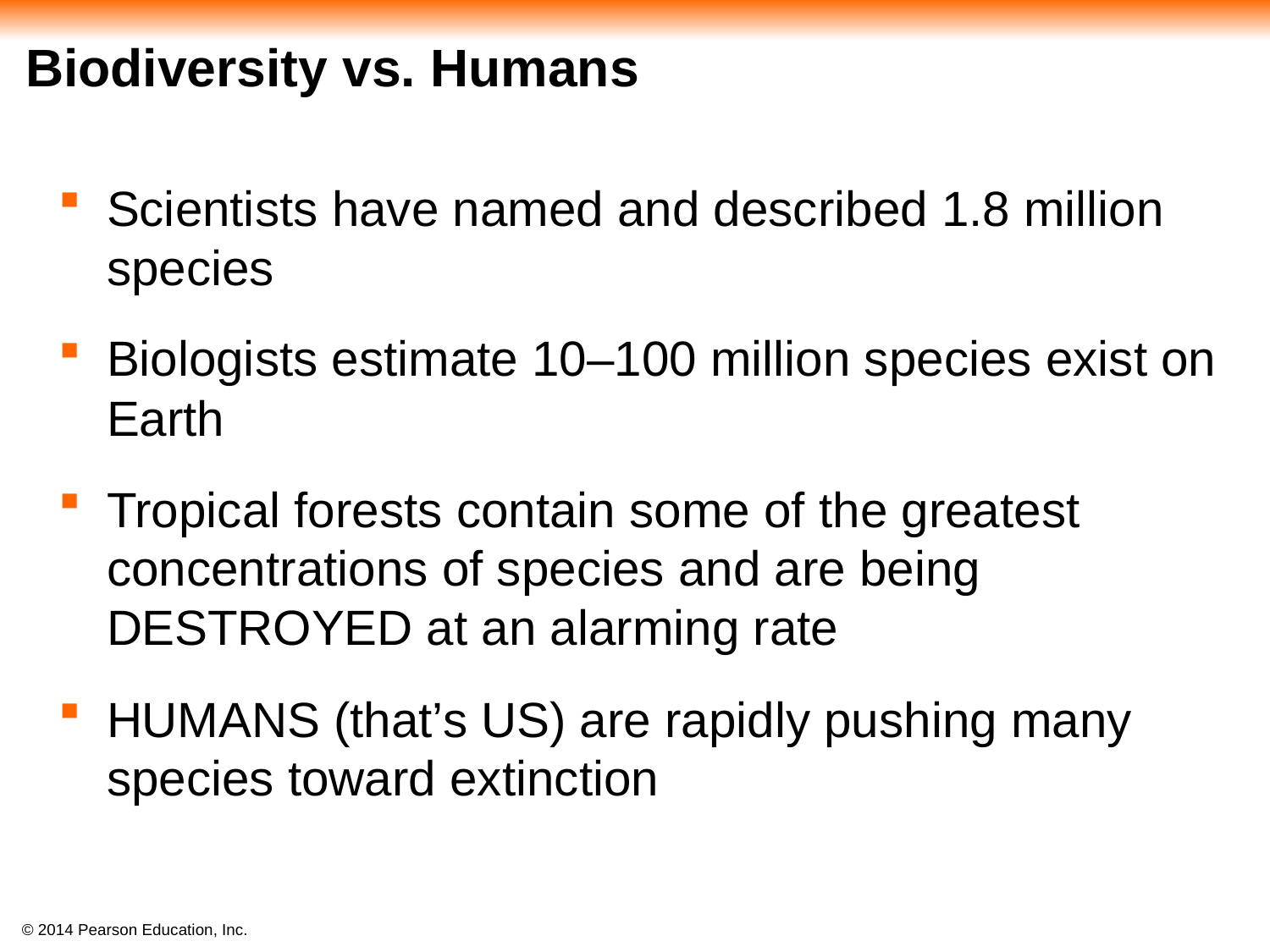

# Biodiversity vs. Humans
Scientists have named and described 1.8 million species
Biologists estimate 10–100 million species exist on Earth
Tropical forests contain some of the greatest concentrations of species and are being DESTROYED at an alarming rate
HUMANS (that’s US) are rapidly pushing many species toward extinction